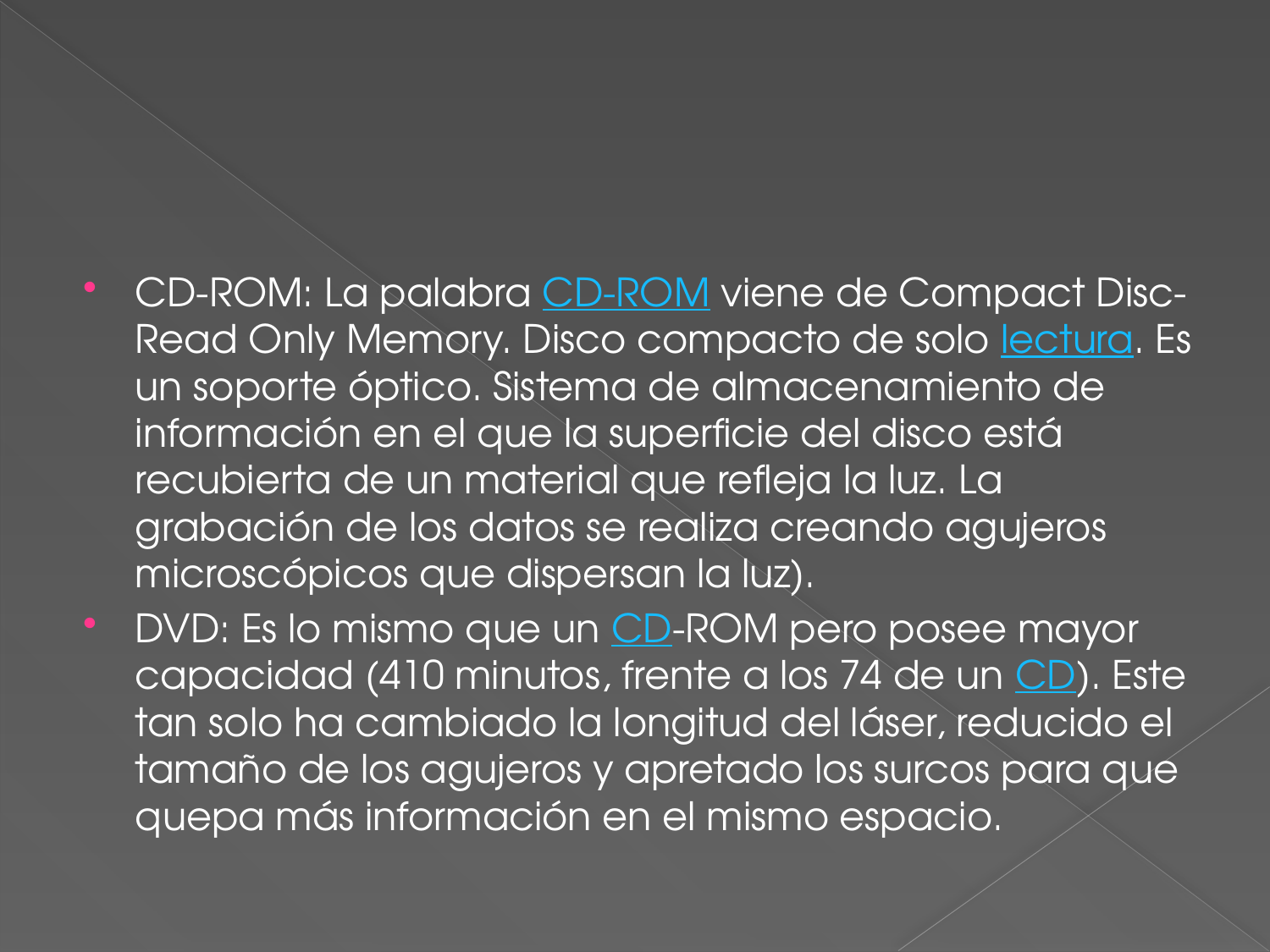

#
CD-ROM: La palabra CD-ROM viene de Compact Disc-Read Only Memory. Disco compacto de solo lectura. Es un soporte óptico. Sistema de almacenamiento de información en el que la superficie del disco está recubierta de un material que refleja la luz. La grabación de los datos se realiza creando agujeros microscópicos que dispersan la luz).
DVD: Es lo mismo que un CD-ROM pero posee mayor capacidad (410 minutos, frente a los 74 de un CD). Este tan solo ha cambiado la longitud del láser, reducido el tamaño de los agujeros y apretado los surcos para que quepa más información en el mismo espacio.